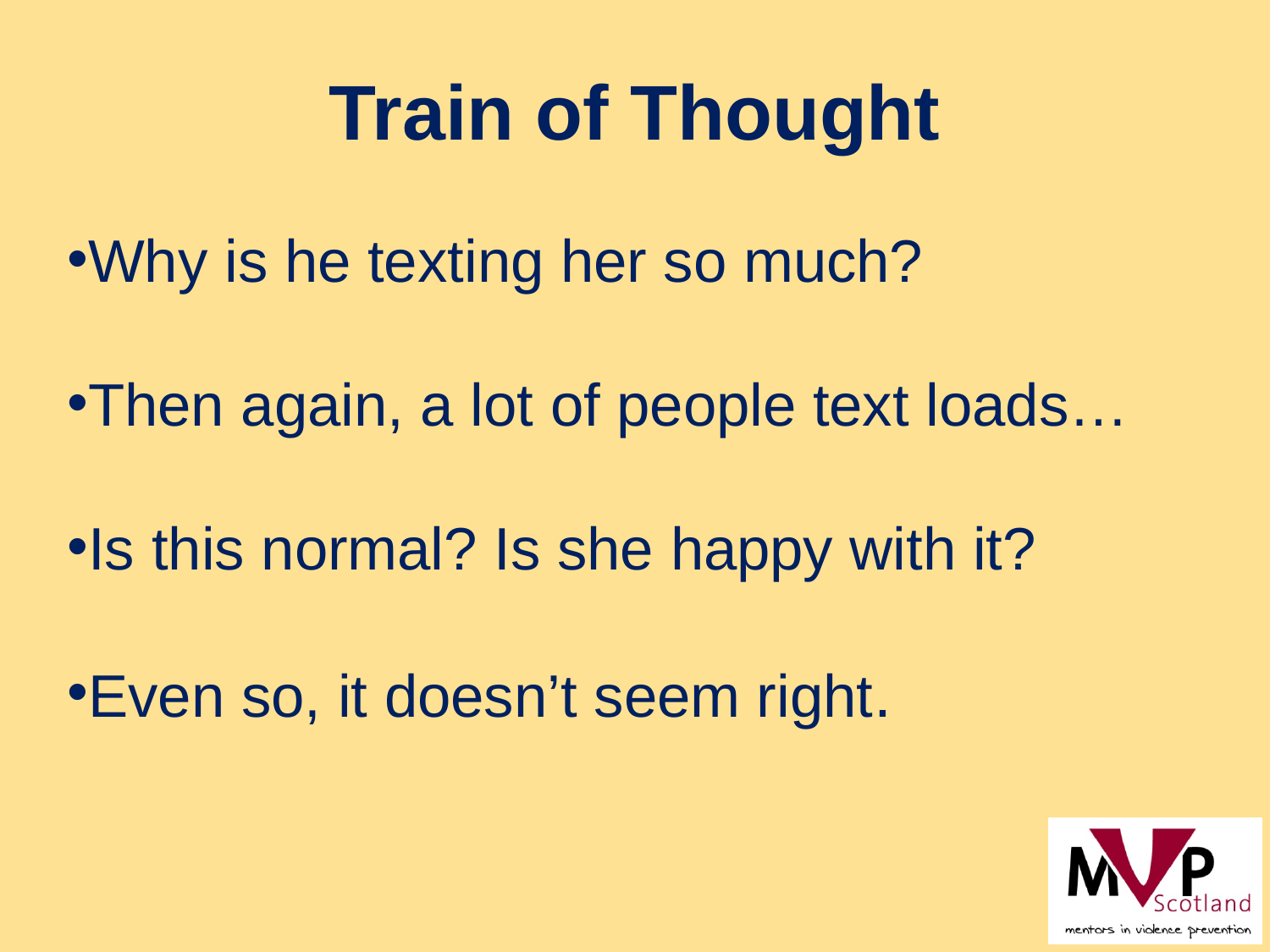

Train of Thought
Why is he texting her so much?

Then again, a lot of people text loads…

Is this normal? Is she happy with it?

Even so, it doesn’t seem right.